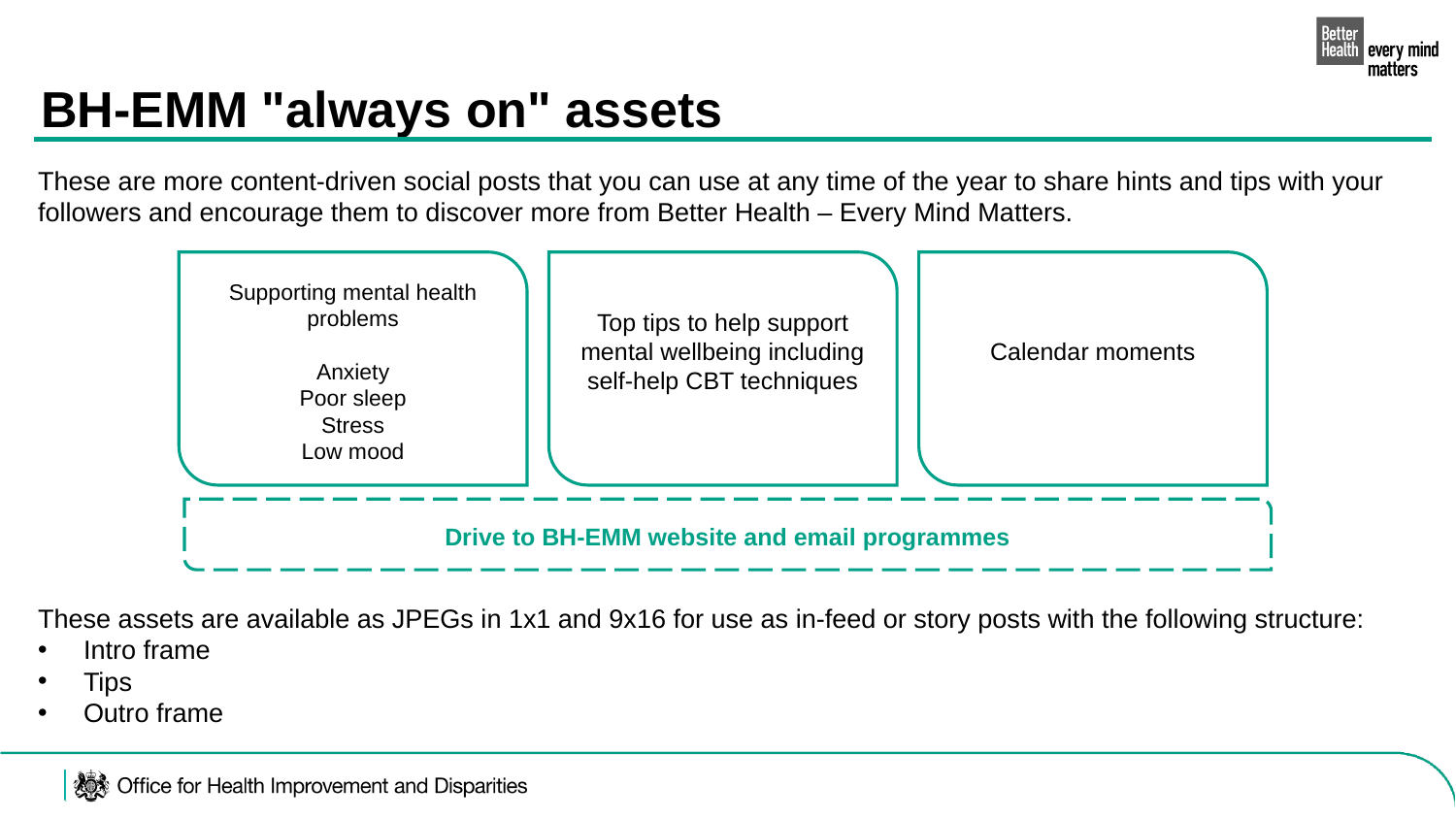

BH-EMM "always on" assets
These are more content-driven social posts that you can use at any time of the year to share hints and tips with your followers and encourage them to discover more from Better Health – Every Mind Matters.
Supporting mental health problems

Anxiety
Poor sleep
Stress
Low mood

Top tips to help support mental wellbeing including self-help CBT techniques

Calendar moments
Drive to BH-EMM website and email programmes

These assets are available as JPEGs in 1x1 and 9x16 for use as in-feed or story posts with the following structure:
Intro frame
Tips
Outro frame